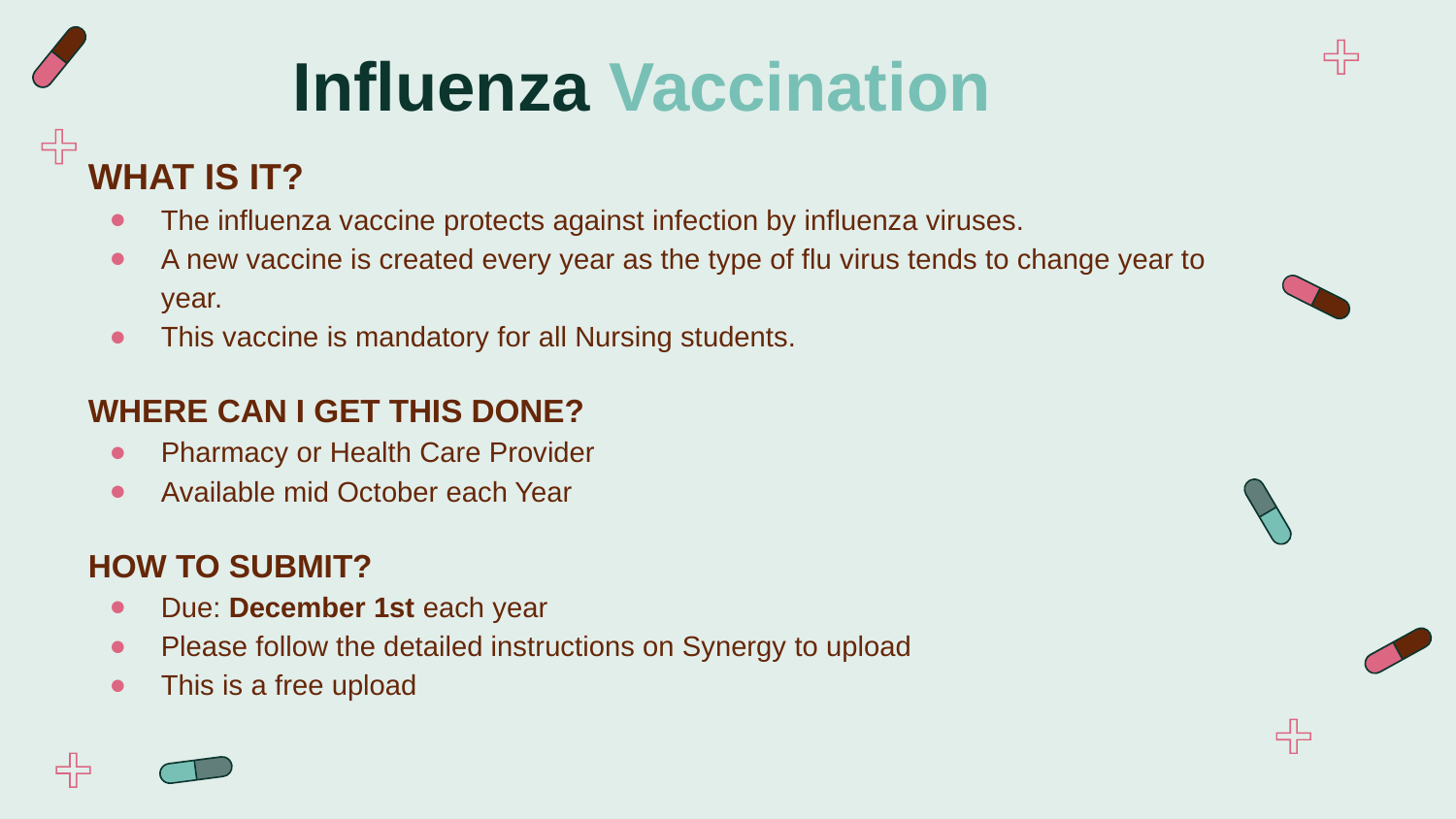

# Influenza Vaccination

WHAT IS IT?
The influenza vaccine protects against infection by influenza viruses.
A new vaccine is created every year as the type of flu virus tends to change year to year.
This vaccine is mandatory for all Nursing students.
WHERE CAN I GET THIS DONE?
Pharmacy or Health Care Provider
Available mid October each Year
HOW TO SUBMIT?
Due: December 1st each year
Please follow the detailed instructions on Synergy to upload
This is a free upload